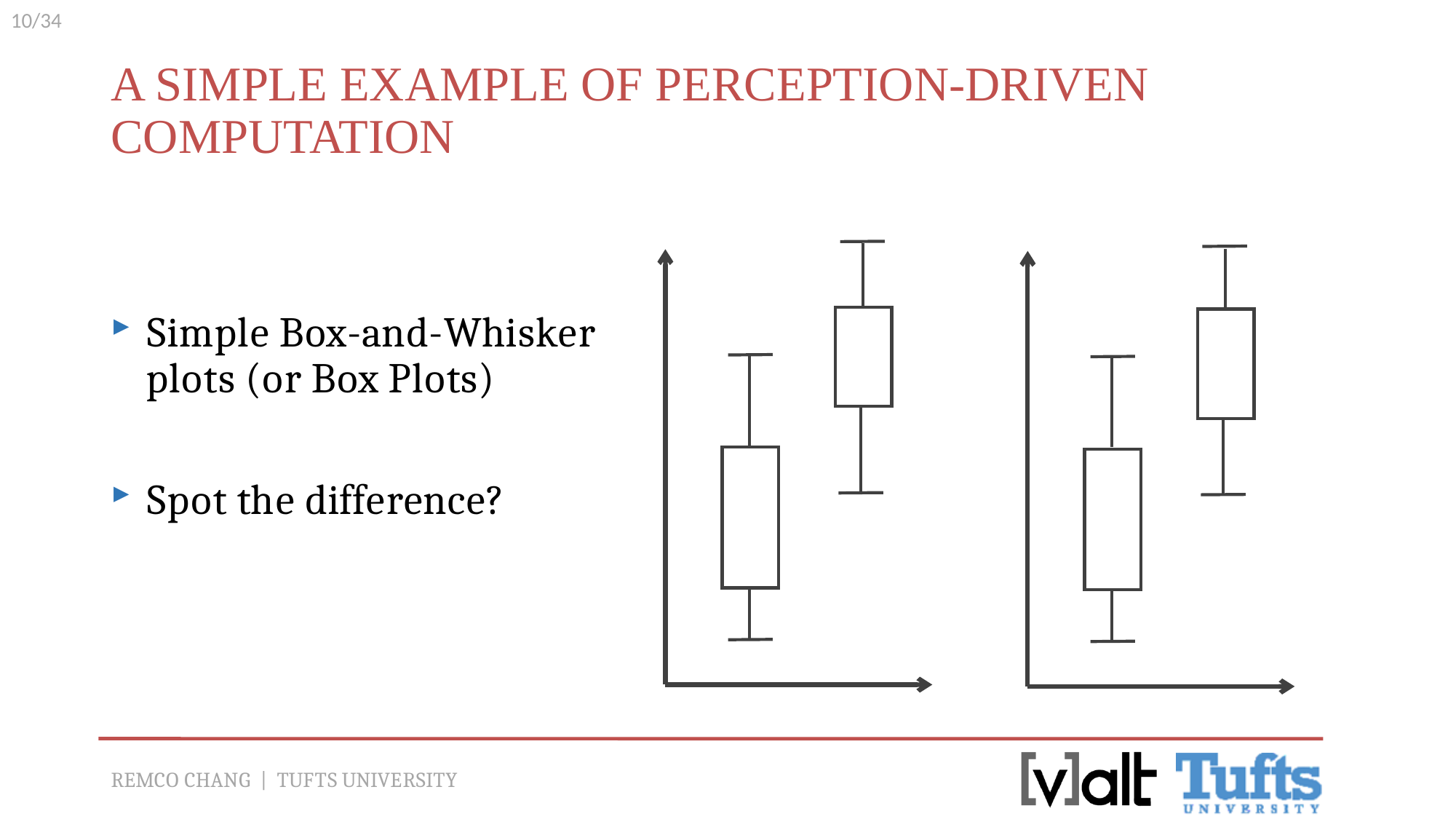

# A Simple Example of Perception-Driven Computation

Simple Box-and-Whisker plots (or Box Plots)

Spot the difference?